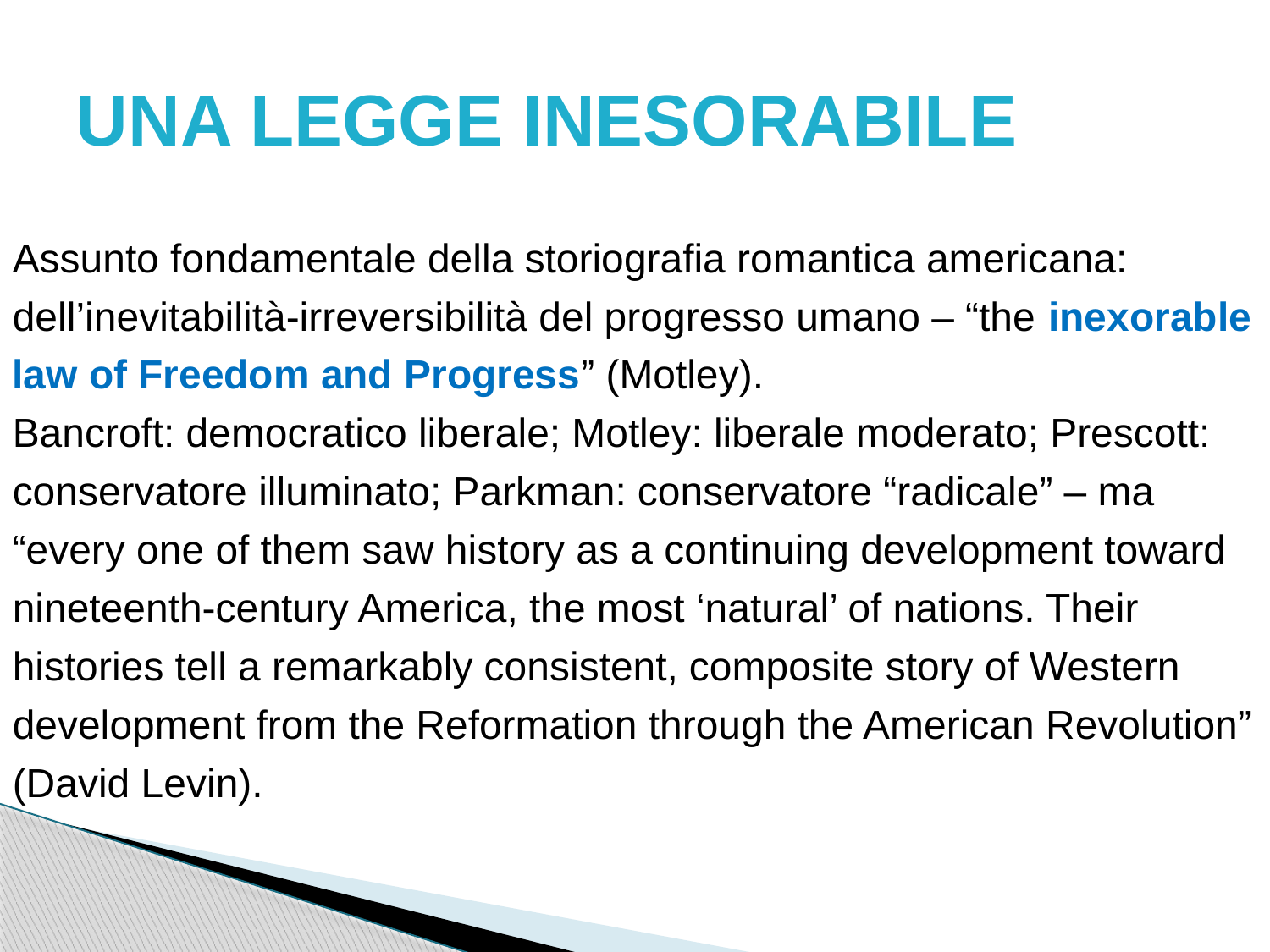

# UNA LEGGE INESORABILE
Assunto fondamentale della storiografia romantica americana: dell’inevitabilità-irreversibilità del progresso umano – “the inexorable law of Freedom and Progress” (Motley).
Bancroft: democratico liberale; Motley: liberale moderato; Prescott: conservatore illuminato; Parkman: conservatore “radicale” – ma “every one of them saw history as a continuing development toward nineteenth-century America, the most ‘natural’ of nations. Their histories tell a remarkably consistent, composite story of Western development from the Reformation through the American Revolution” (David Levin).